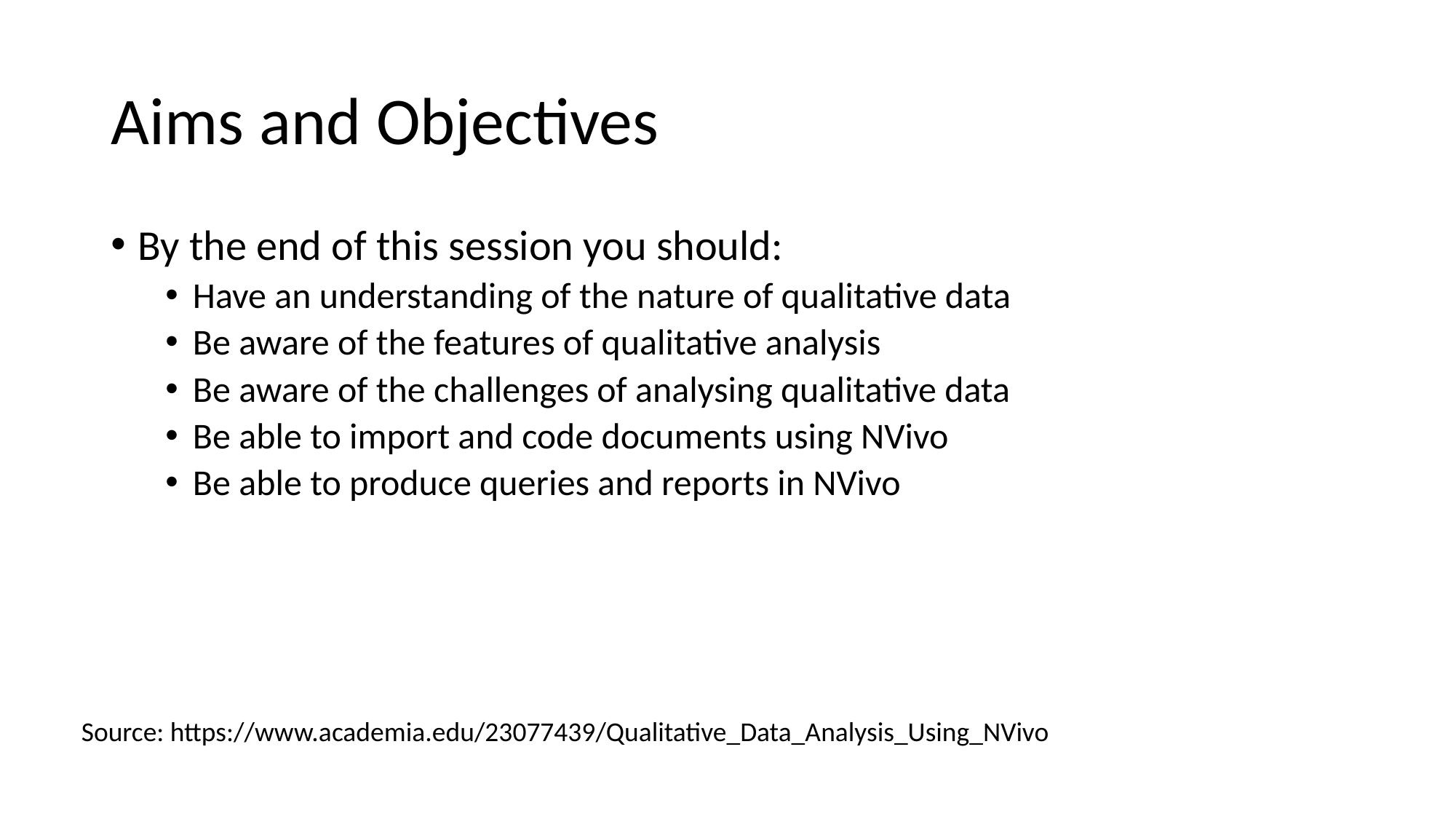

# Aims and Objectives
By the end of this session you should:
Have an understanding of the nature of qualitative data
Be aware of the features of qualitative analysis
Be aware of the challenges of analysing qualitative data
Be able to import and code documents using NVivo
Be able to produce queries and reports in NVivo
Source: https://www.academia.edu/23077439/Qualitative_Data_Analysis_Using_NVivo